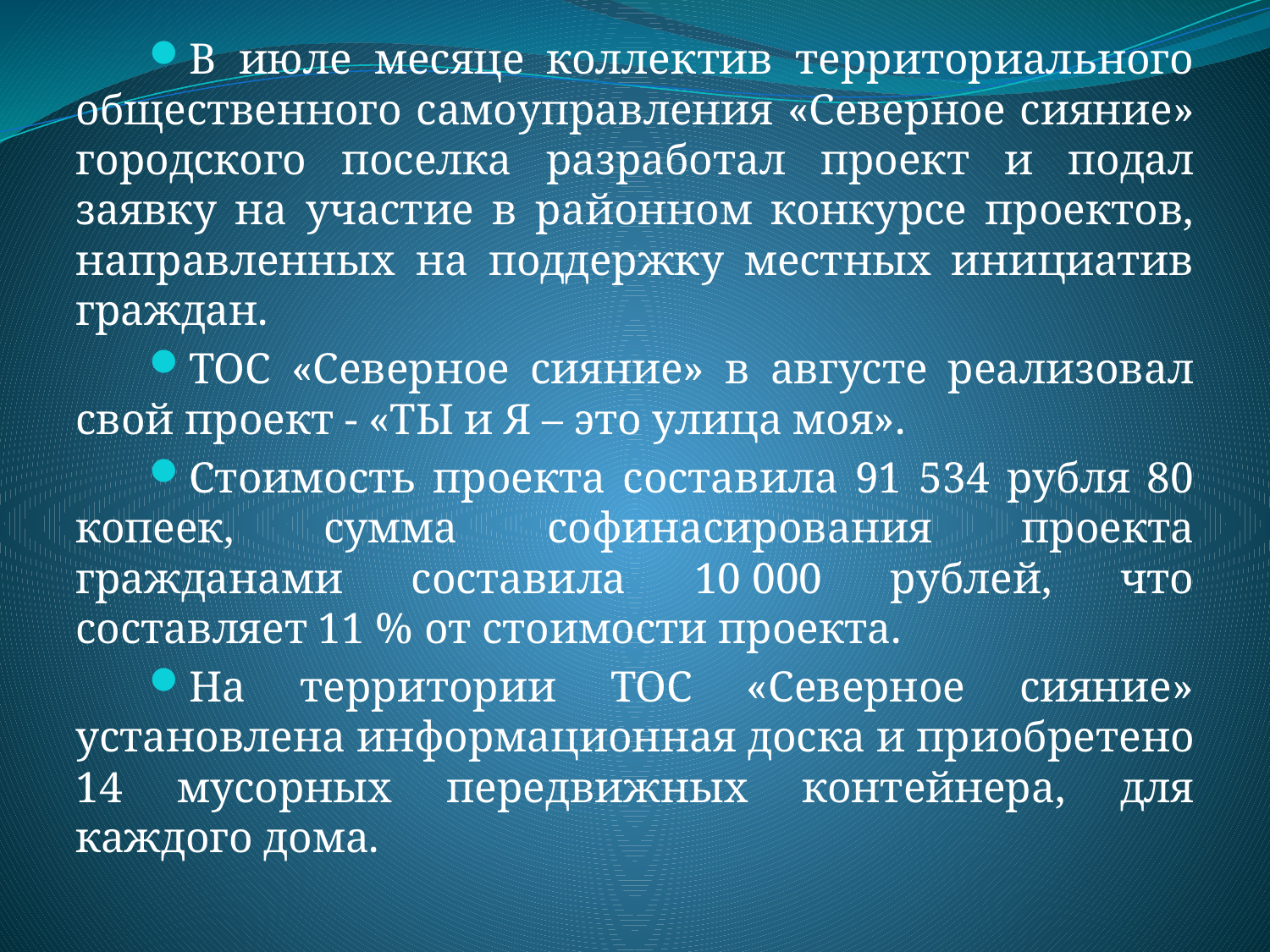

В июле месяце коллектив территориального общественного самоуправления «Северное сияние» городского поселка разработал проект и подал заявку на участие в районном конкурсе проектов, направленных на поддержку местных инициатив граждан.
ТОС «Северное сияние» в августе реализовал свой проект - «ТЫ и Я – это улица моя».
Стоимость проекта составила 91 534 рубля 80 копеек, сумма софинасирования проекта гражданами составила 10 000 рублей, что составляет 11 % от стоимости проекта.
На территории ТОС «Северное сияние» установлена информационная доска и приобретено 14 мусорных передвижных контейнера, для каждого дома.